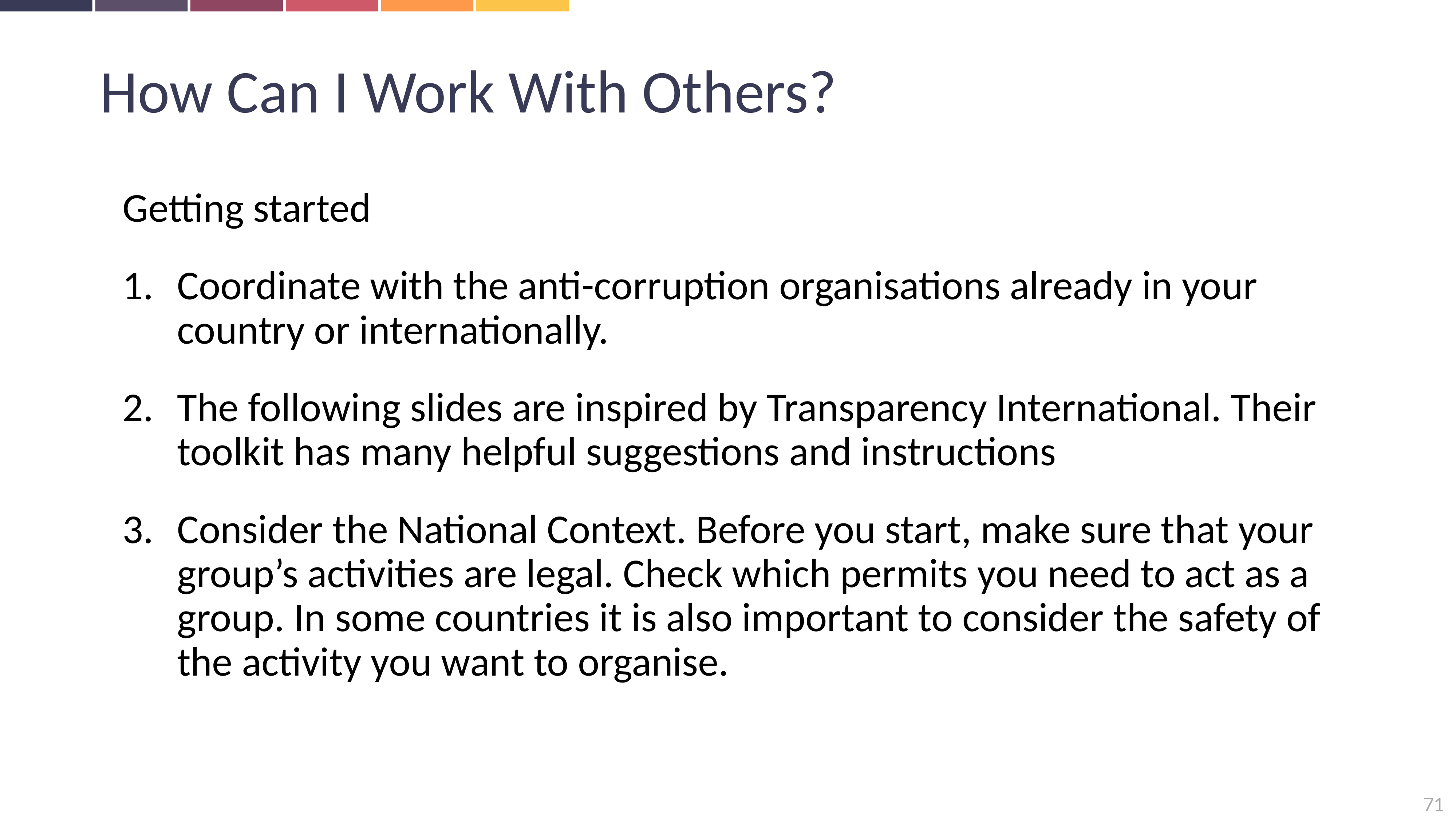

How Can I Work With Others?
Getting started
Coordinate with the anti-corruption organisations already in your country or internationally.
The following slides are inspired by Transparency International. Their toolkit has many helpful suggestions and instructions
Consider the National Context. Before you start, make sure that your group’s activities are legal. Check which permits you need to act as a group. In some countries it is also important to consider the safety of the activity you want to organise.